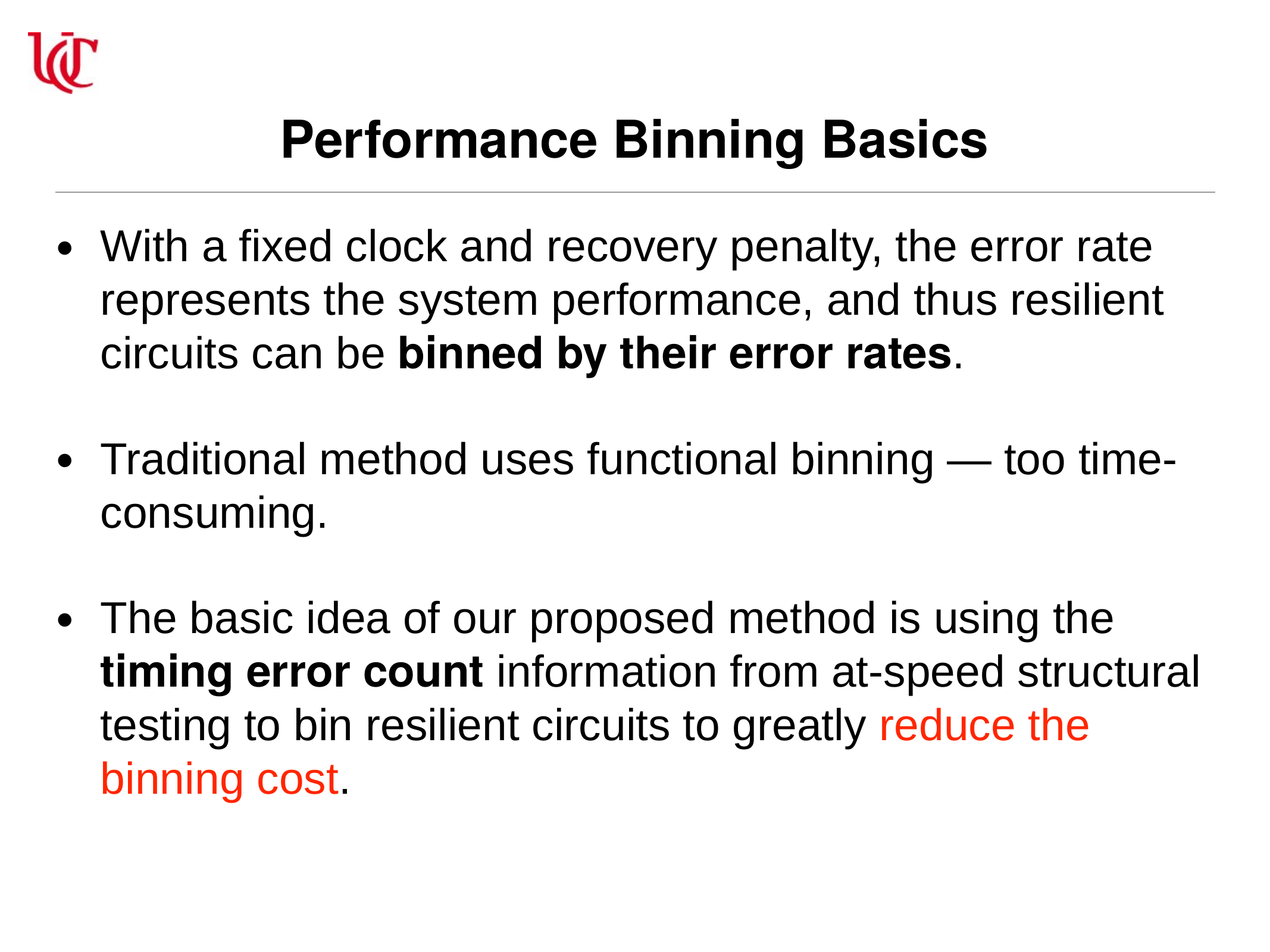

# Performance Binning Basics
With a fixed clock and recovery penalty, the error rate represents the system performance, and thus resilient circuits can be binned by their error rates.
Traditional method uses functional binning — too time-consuming.
The basic idea of our proposed method is using the timing error count information from at-speed structural testing to bin resilient circuits to greatly reduce the binning cost.
21